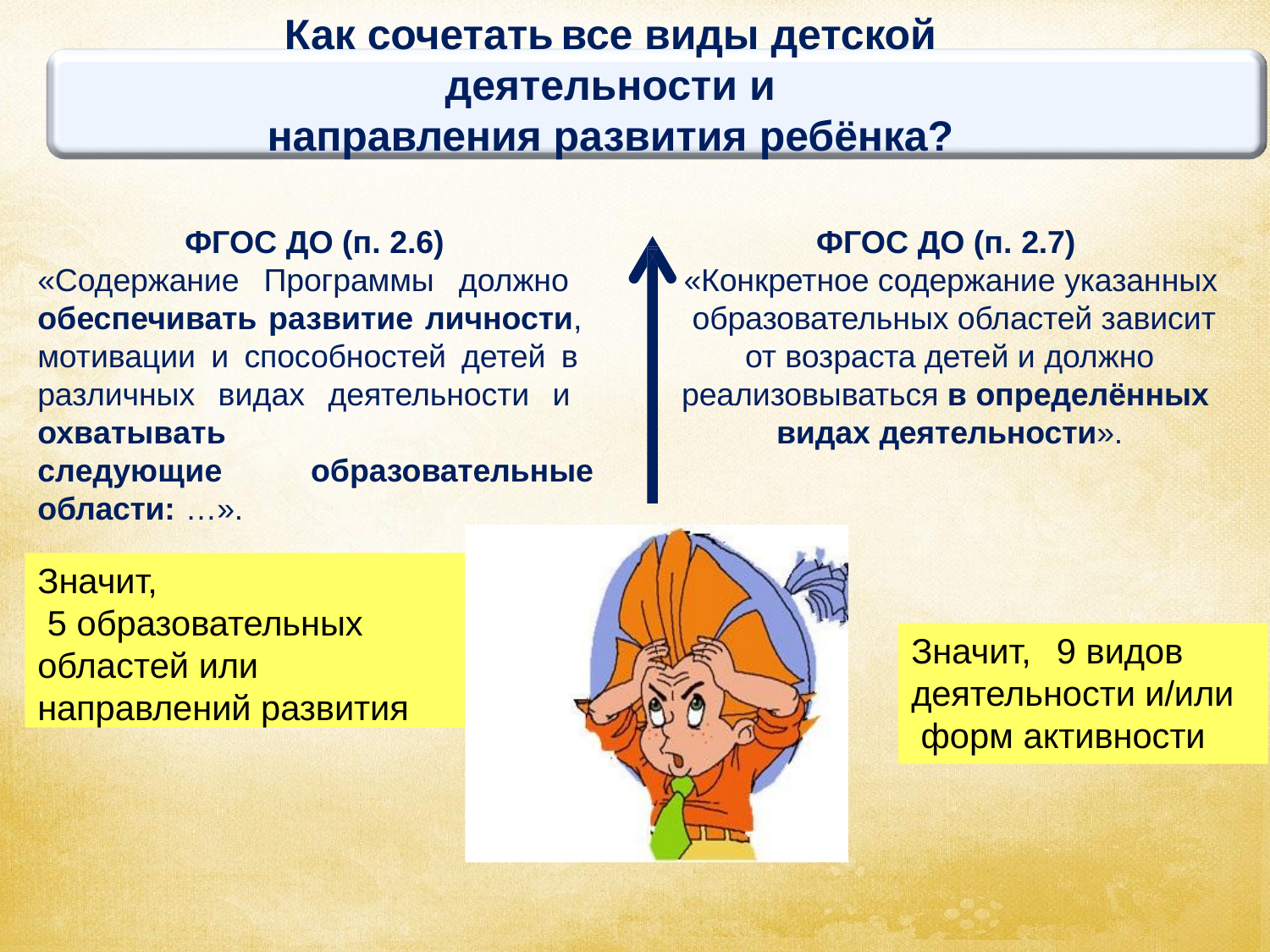

# Как сочетать	все виды детской деятельности и
направления развития ребёнка?

ФГОС ДО (п. 2.6)
«Содержание Программы должно  обеспечивать развитие личности,  мотивации и способностей детей в  различных видах деятельности и  охватывать	следующие  образовательные области: …».
ФГОС ДО (п. 2.7)
«Конкретное содержание указанных  образовательных областей зависит  от возраста детей и должно  реализовываться в определённых  видах деятельности».

Значит,
5 образовательных  областей или  направлений развития

Значит,	9 видов  деятельности и/или  форм активности